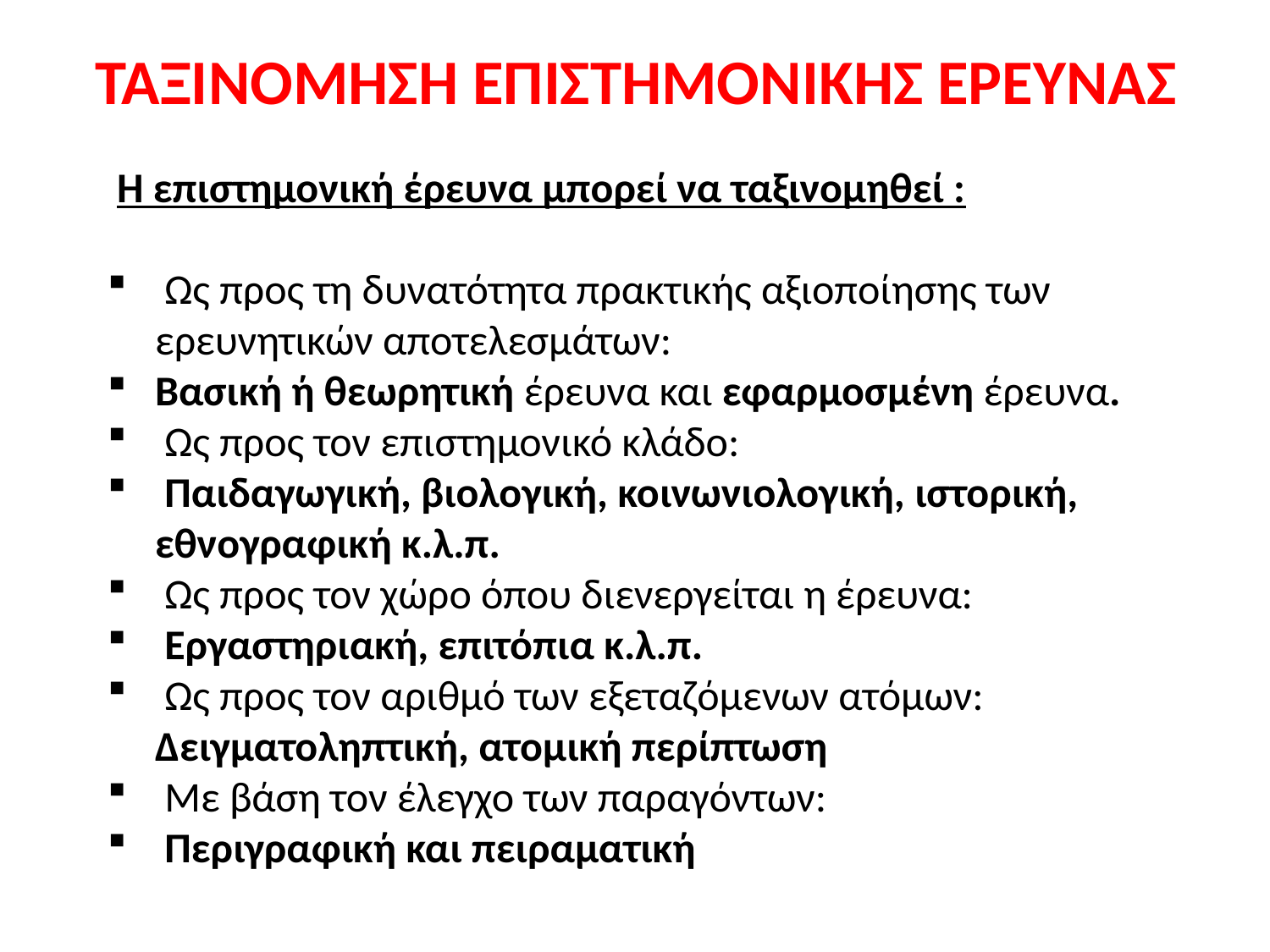

# ΤΑΞΙΝΟΜΗΣΗ ΕΠΙΣΤΗΜΟΝΙΚΗΣ ΕΡΕΥΝΑΣ
 Η επιστημονική έρευνα μπορεί να ταξινομηθεί :

 Ως προς τη δυνατότητα πρακτικής αξιοποίησης των ερευνητικών αποτελεσμάτων:
Βασική ή θεωρητική έρευνα και εφαρμοσμένη έρευνα.
 Ως προς τον επιστημονικό κλάδο:
 Παιδαγωγική, βιολογική, κοινωνιολογική, ιστορική, εθνογραφική κ.λ.π.
 Ως προς τον χώρο όπου διενεργείται η έρευνα:
 Εργαστηριακή, επιτόπια κ.λ.π.
 Ως προς τον αριθμό των εξεταζόμενων ατόμων: Δειγματοληπτική, ατομική περίπτωση
 Με βάση τον έλεγχο των παραγόντων:
 Περιγραφική και πειραματική